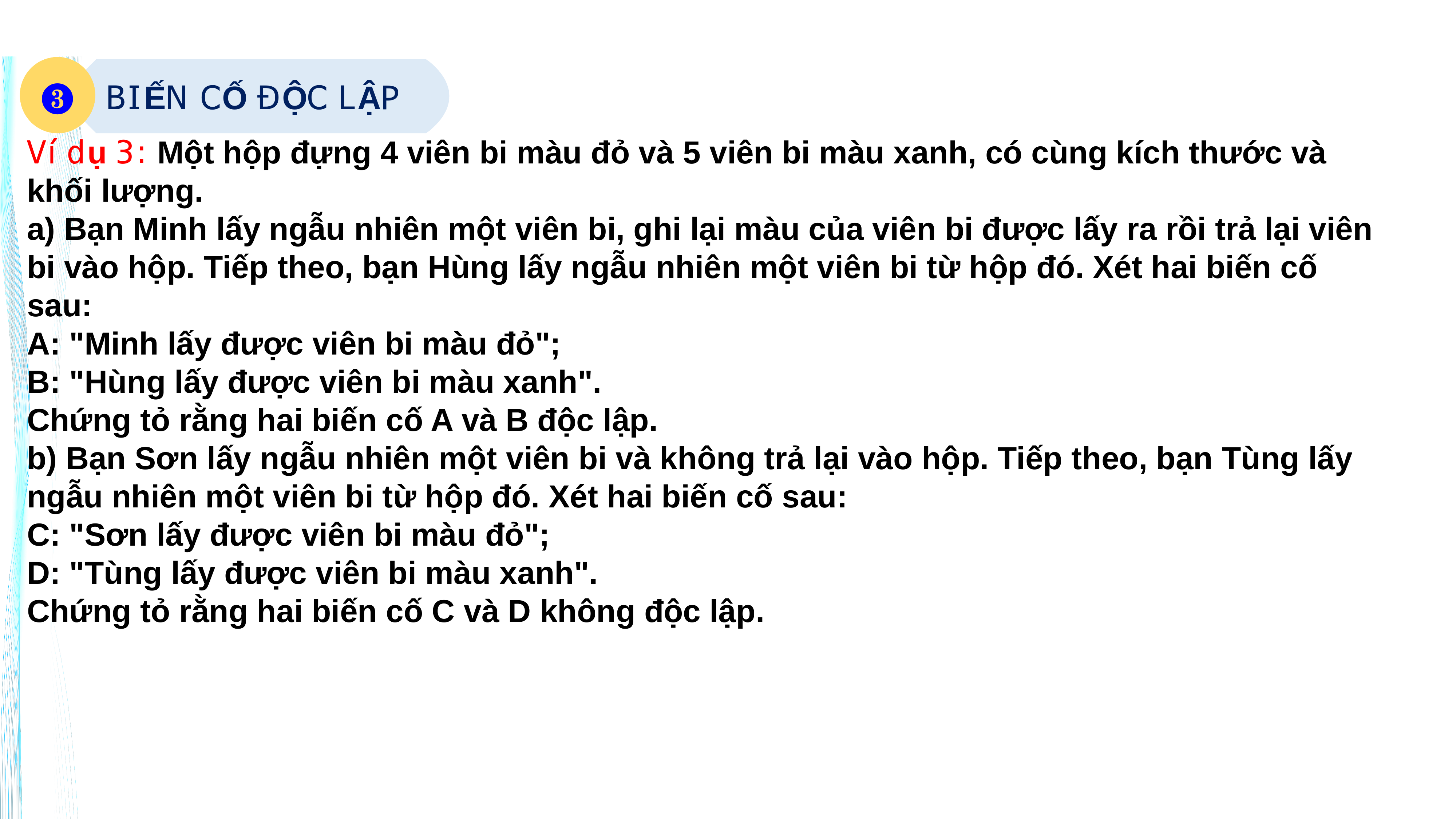

❸
BIẾN CỐ ĐỘC LẬP
Ví dụ 3: Một hộp đựng 4 viên bi màu đỏ và 5 viên bi màu xanh, có cùng kích thước và khối lượng.
a) Bạn Minh lấy ngẫu nhiên một viên bi, ghi lại màu của viên bi được lấy ra rồi trả lại viên bi vào hộp. Tiếp theo, bạn Hùng lấy ngẫu nhiên một viên bi từ hộp đó. Xét hai biến cố sau:
A: "Minh lấy được viên bi màu đỏ";
B: "Hùng lấy được viên bi màu xanh".
Chứng tỏ rằng hai biến cố A và B độc lập.
b) Bạn Sơn lấy ngẫu nhiên một viên bi và không trả lại vào hộp. Tiếp theo, bạn Tùng lấy ngẫu nhiên một viên bi từ hộp đó. Xét hai biến cố sau:
C: "Sơn lấy được viên bi màu đỏ";
D: "Tùng lấy được viên bi màu xanh".
Chứng tỏ rằng hai biến cố C và D không độc lập.